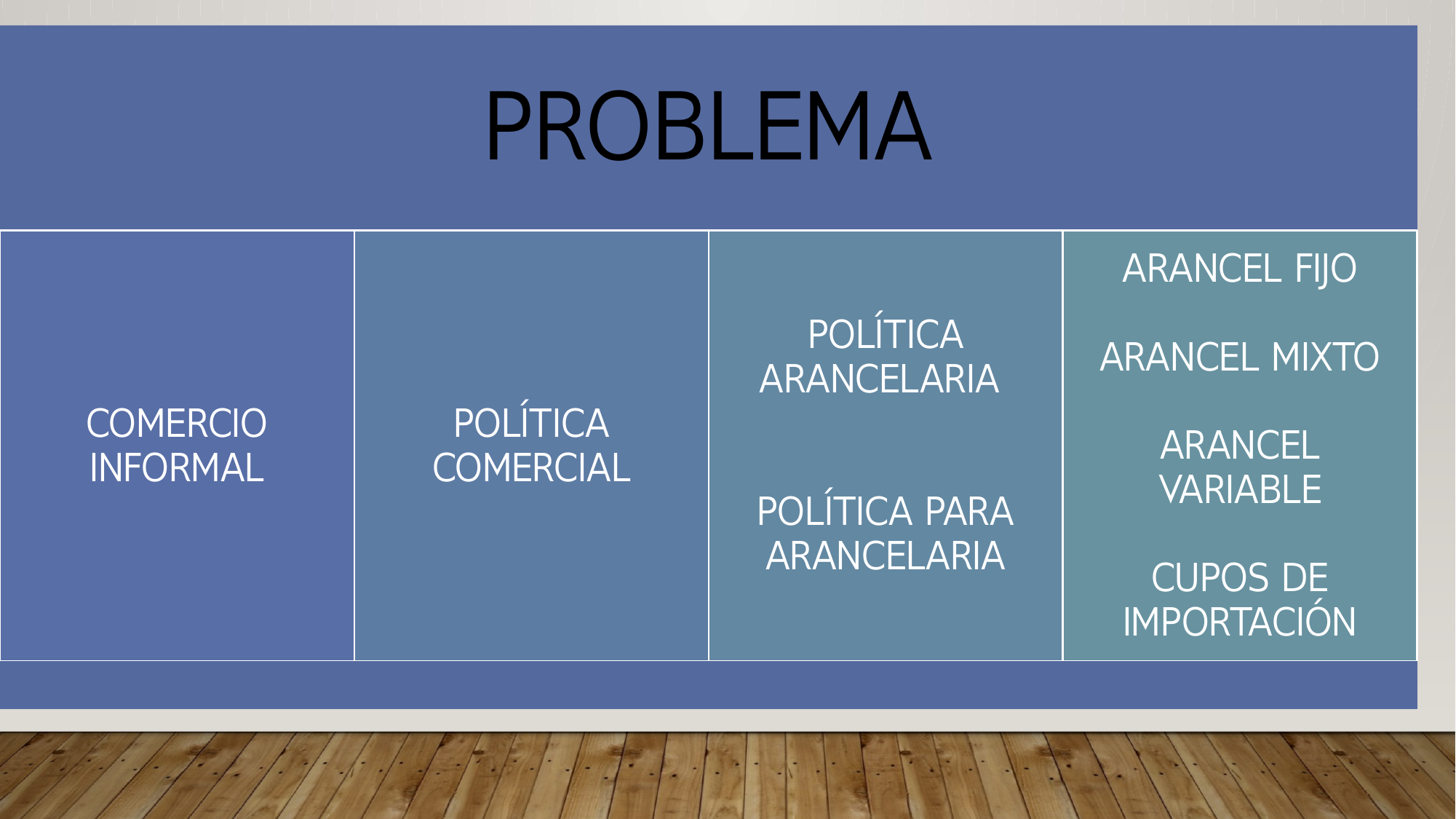

PROBLEMA
COMERCIO INFORMAL
POLÍTICA COMERCIAL
POLÍTICA ARANCELARIA
POLÍTICA PARA ARANCELARIA
ARANCEL FIJO
ARANCEL MIXTO
ARANCEL VARIABLE
CUPOS DE IMPORTACIÓN